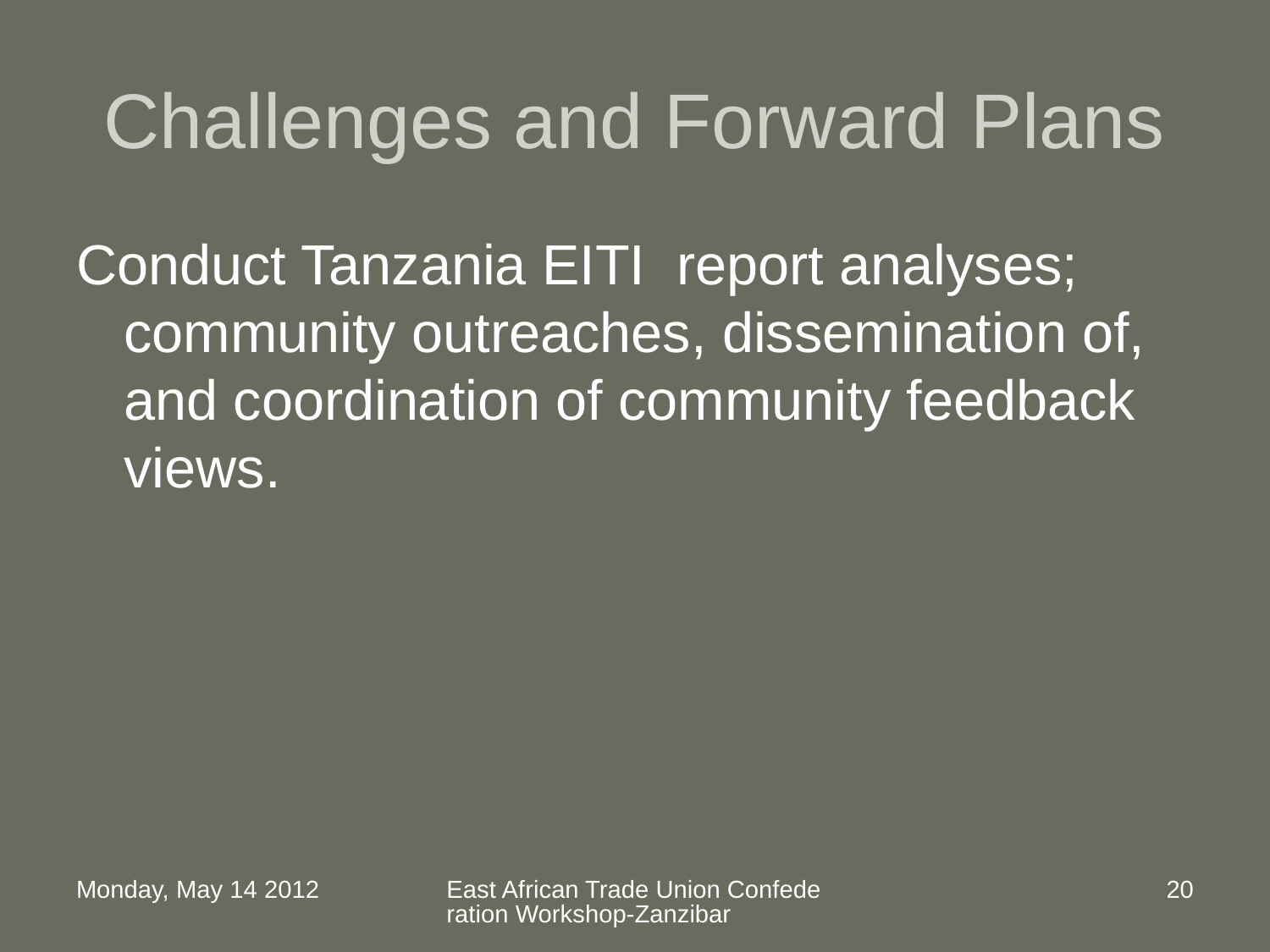

# Challenges and Forward Plans
Conduct Tanzania EITI  report analyses; community outreaches, dissemination of, and coordination of community feedback views.
Monday, May 14 2012
East African Trade Union Confederation Workshop-Zanzibar
20